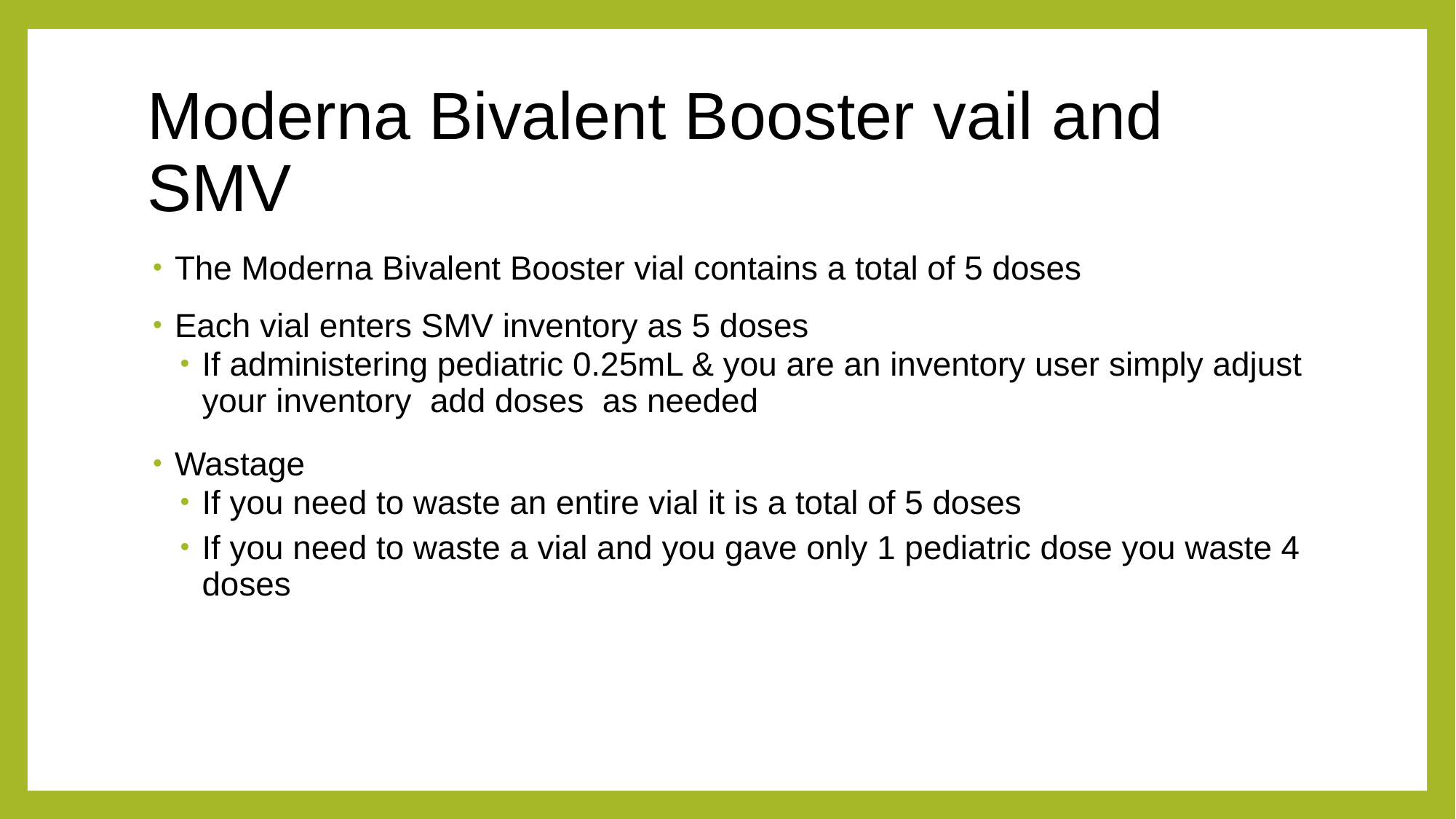

# Moderna Bivalent Booster vail and SMV
The Moderna Bivalent Booster vial contains a total of 5 doses
Each vial enters SMV inventory as 5 doses
If administering pediatric 0.25mL & you are an inventory user simply adjust your inventory  add doses  as needed
Wastage
If you need to waste an entire vial it is a total of 5 doses
If you need to waste a vial and you gave only 1 pediatric dose you waste 4 doses